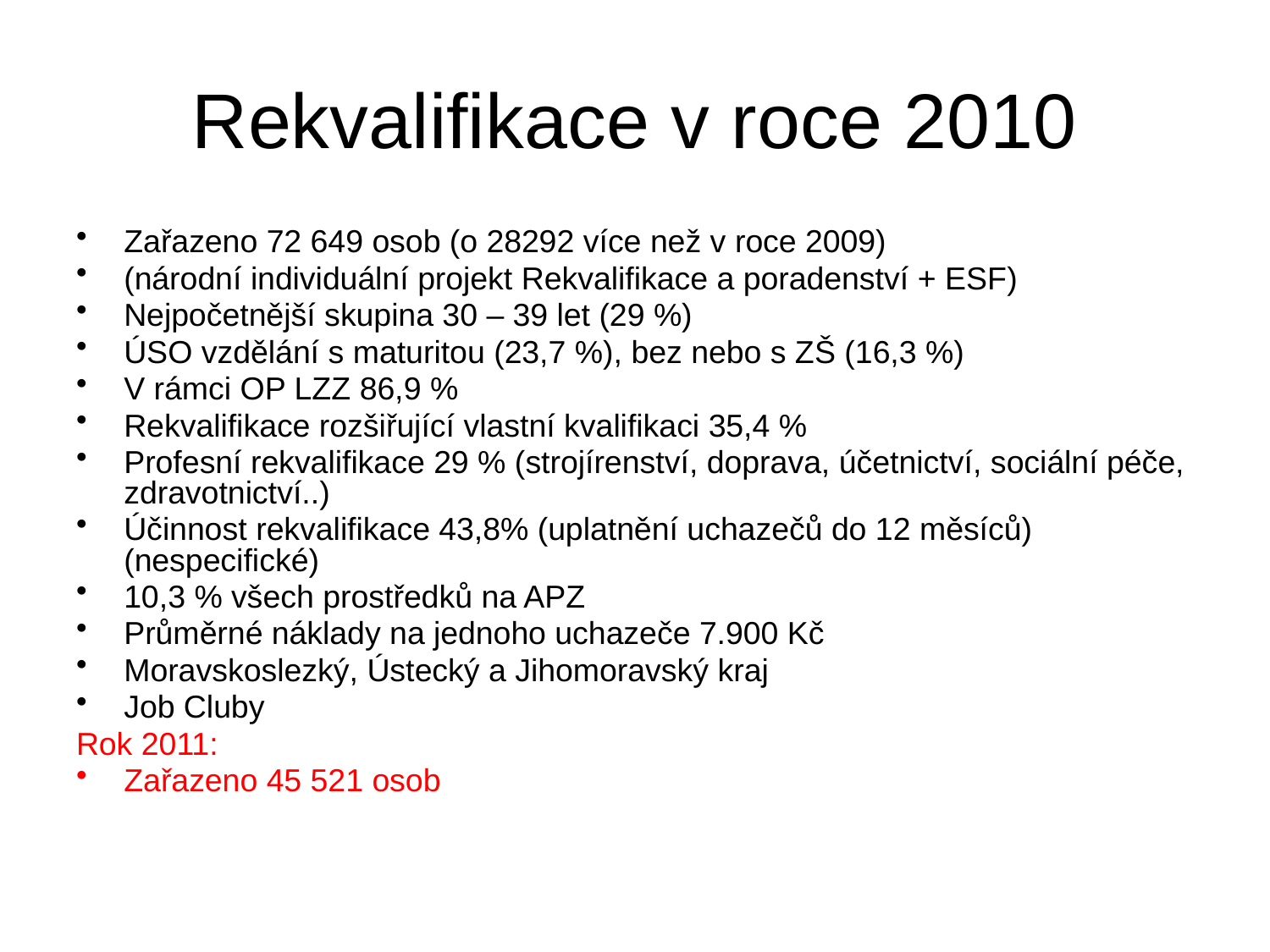

# Rekvalifikace v roce 2010
Zařazeno 72 649 osob (o 28292 více než v roce 2009)
(národní individuální projekt Rekvalifikace a poradenství + ESF)
Nejpočetnější skupina 30 – 39 let (29 %)
ÚSO vzdělání s maturitou (23,7 %), bez nebo s ZŠ (16,3 %)
V rámci OP LZZ 86,9 %
Rekvalifikace rozšiřující vlastní kvalifikaci 35,4 %
Profesní rekvalifikace 29 % (strojírenství, doprava, účetnictví, sociální péče, zdravotnictví..)
Účinnost rekvalifikace 43,8% (uplatnění uchazečů do 12 měsíců) (nespecifické)
10,3 % všech prostředků na APZ
Průměrné náklady na jednoho uchazeče 7.900 Kč
Moravskoslezký, Ústecký a Jihomoravský kraj
Job Cluby
Rok 2011:
Zařazeno 45 521 osob